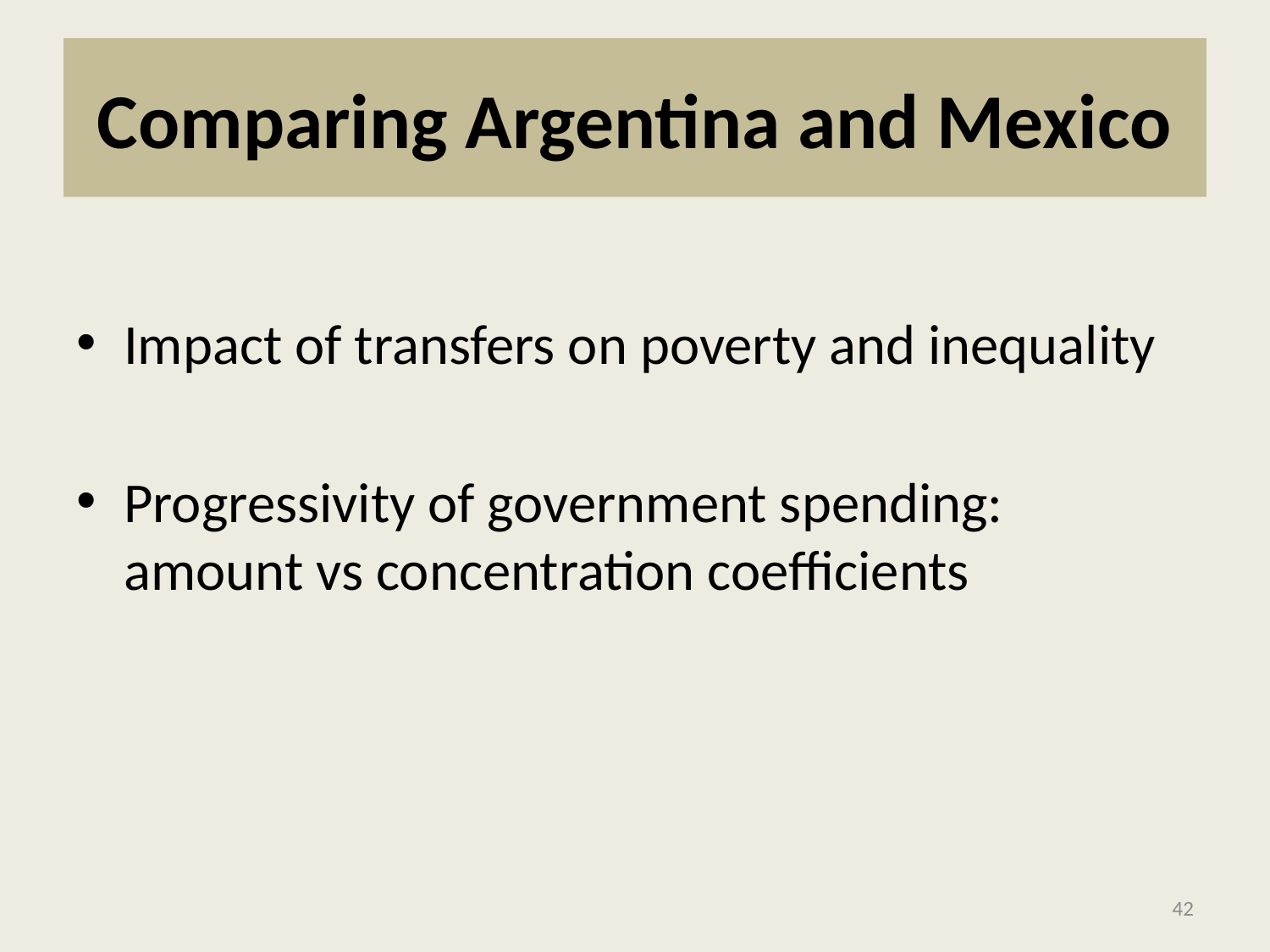

# Comparing Argentina and Mexico

Impact of transfers on poverty and inequality

Progressivity of government spending: amount vs concentration coefficients

42